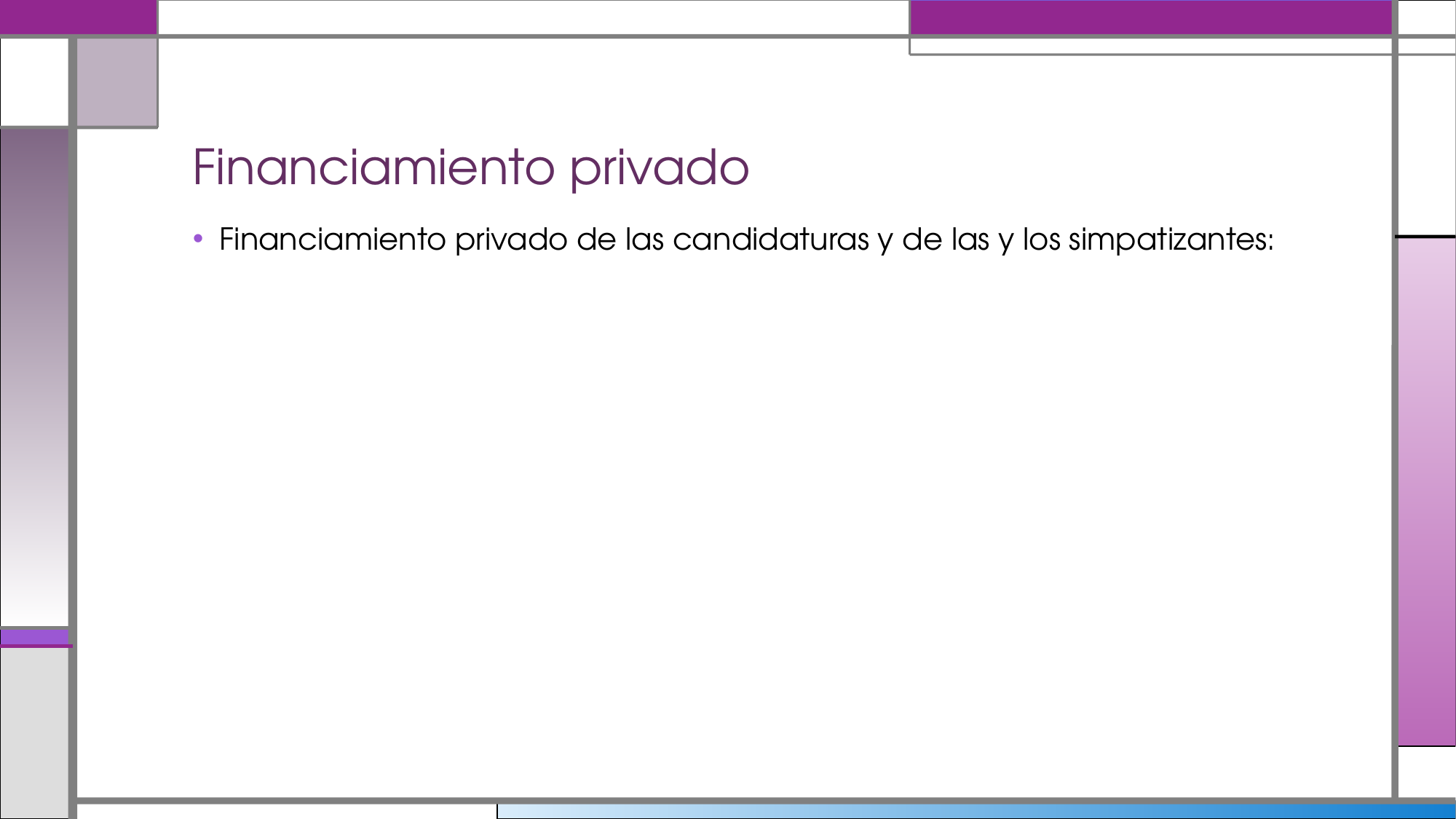

# Financiamiento privado
Financiamiento privado de las candidaturas y de las y los simpatizantes: